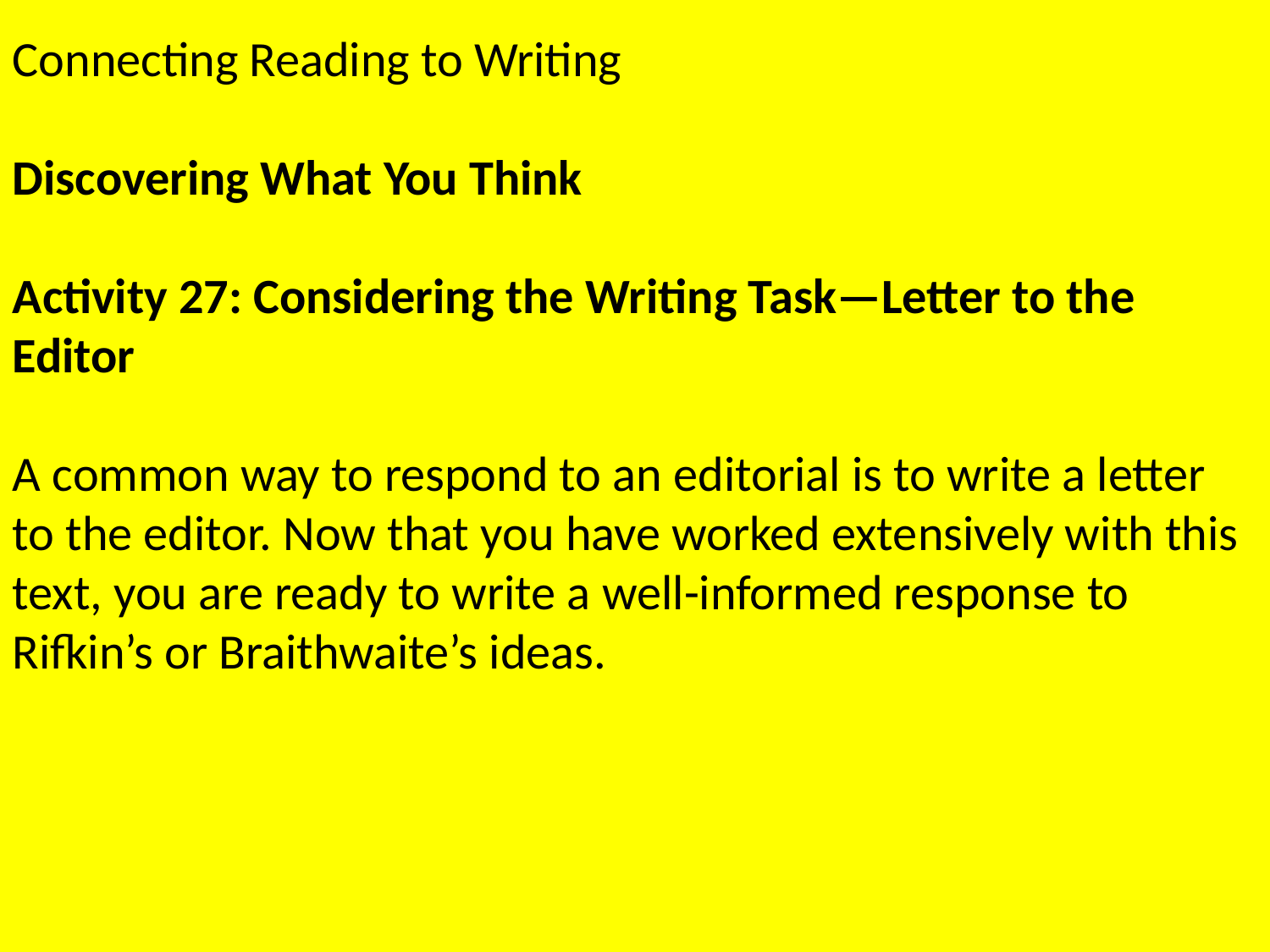

Connecting Reading to Writing

Discovering What You Think

Activity 27: Considering the Writing Task—Letter to the Editor

A common way to respond to an editorial is to write a letter to the editor. Now that you have worked extensively with this text, you are ready to write a well-informed response to Rifkin’s or Braithwaite’s ideas.